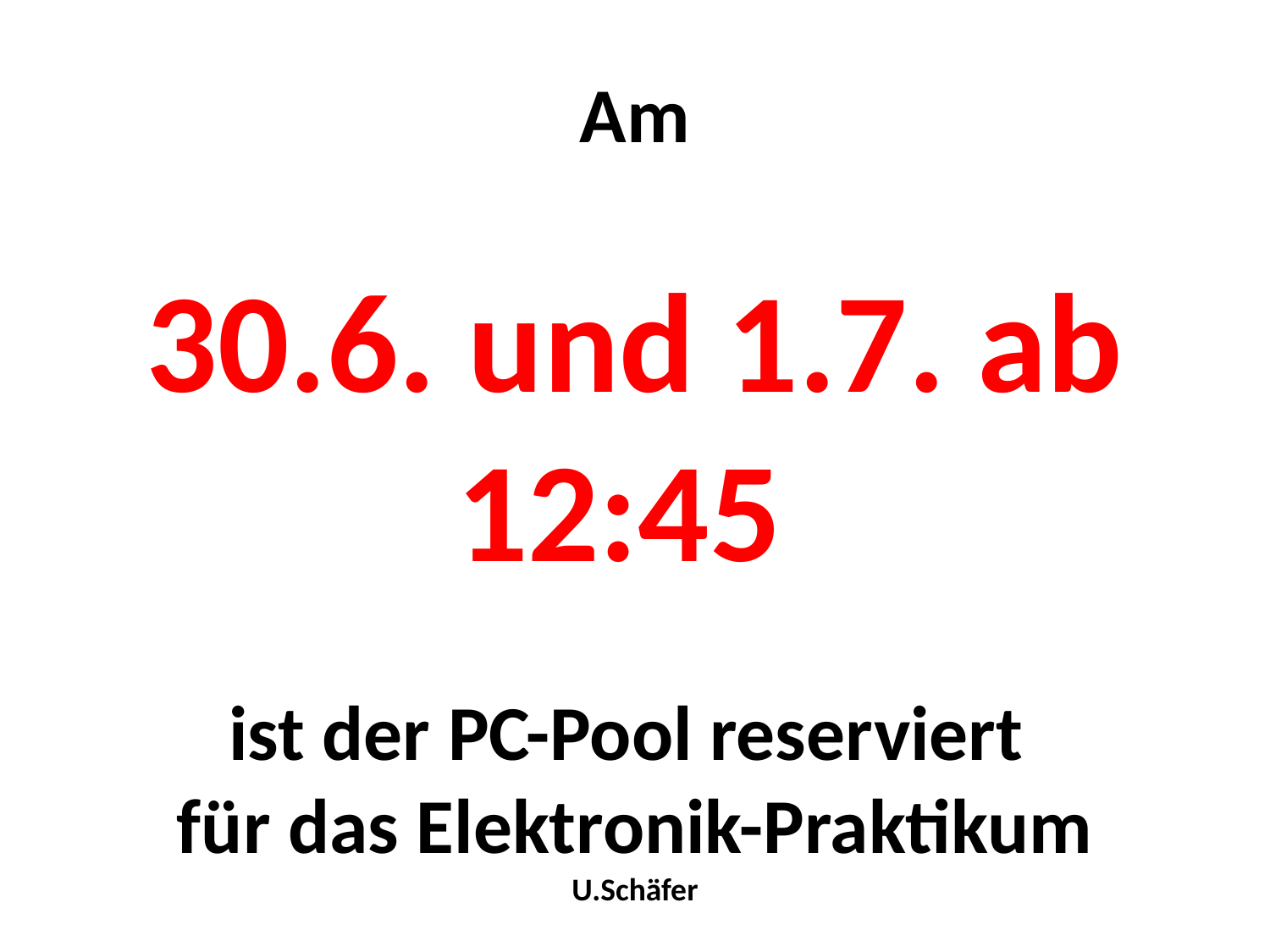

# Am 30.6. und 1.7. ab 12:45 ist der PC-Pool reserviert für das Elektronik-Praktikum U.Schäfer